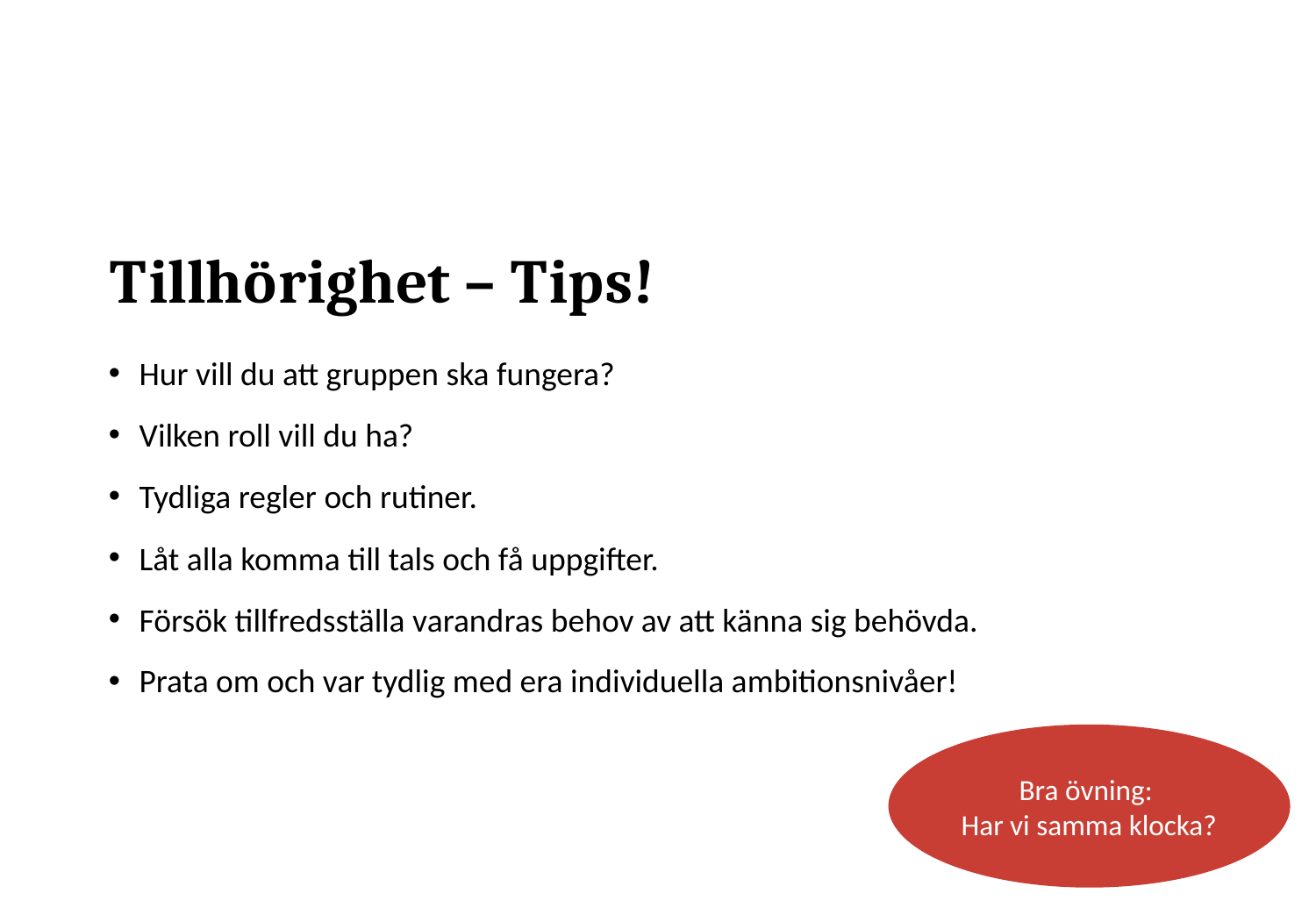

# Tillhörighet – Tips!
Hur vill du att gruppen ska fungera?
Vilken roll vill du ha?
Tydliga regler och rutiner.
Låt alla komma till tals och få uppgifter.
Försök tillfredsställa varandras behov av att känna sig behövda.
Prata om och var tydlig med era individuella ambitionsnivåer!
Bra övning:
Har vi samma klocka?